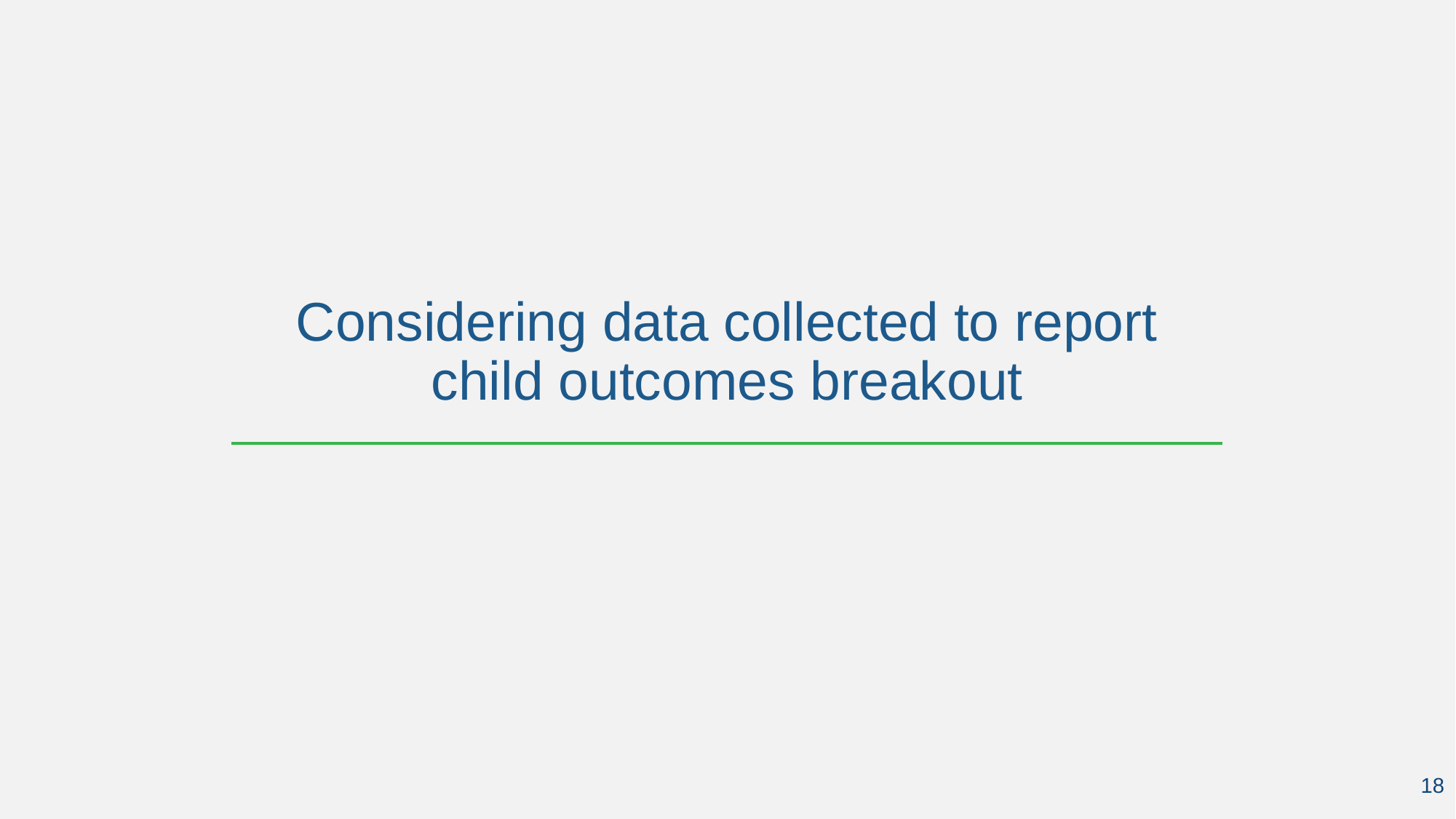

# Considering data collected to report child outcomes breakout
18